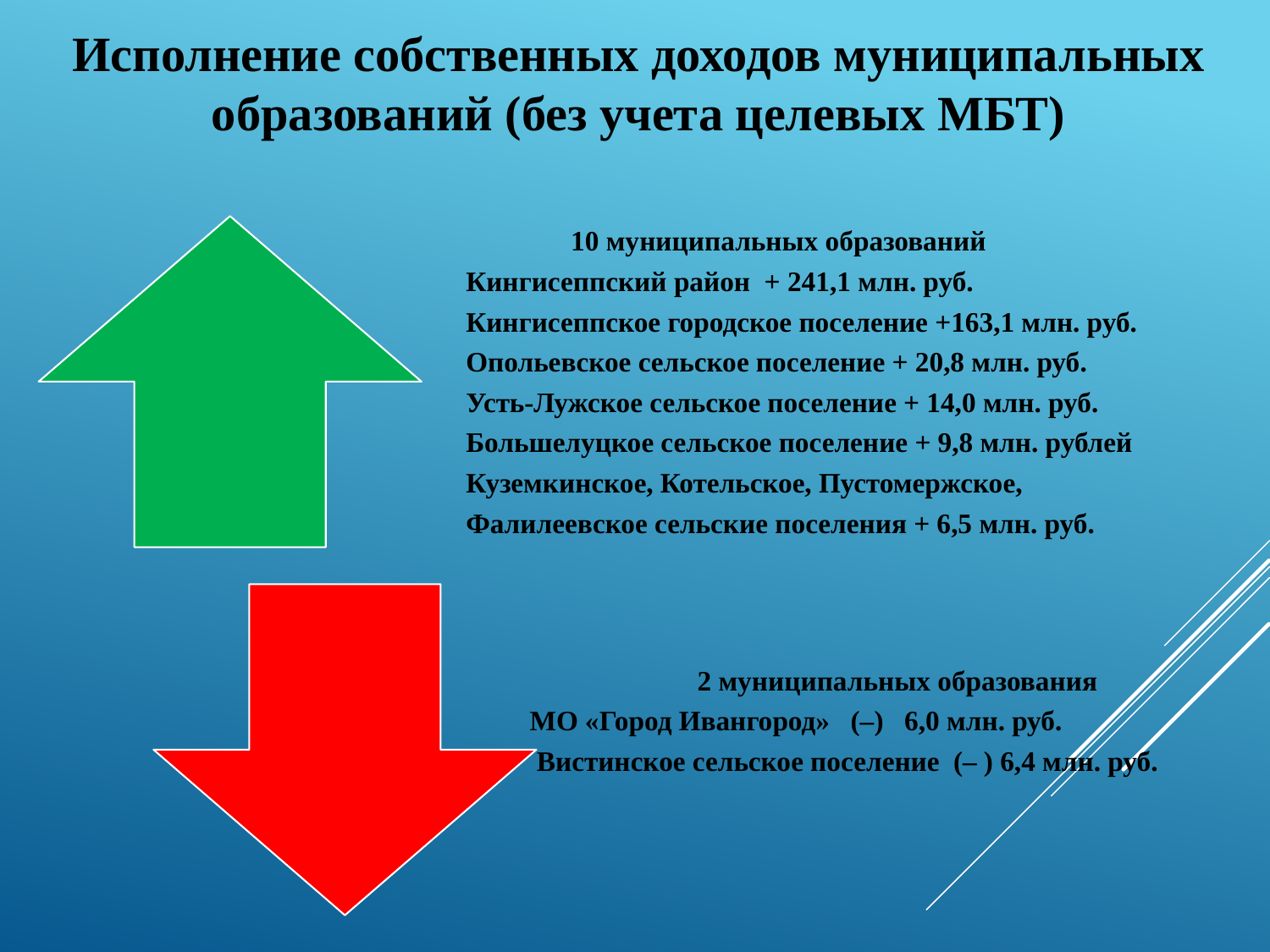

Исполнение собственных доходов муниципальных образований (без учета целевых МБТ)
                                   10 муниципальных образований
                    Кингисеппский район  + 241,1 млн. руб.
                    Кингисеппское городское поселение +163,1 млн. руб.
                    Опольевское сельское поселение + 20,8 млн. руб.
                    Усть-Лужское сельское поселение + 14,0 млн. руб.
                    Большелуцкое сельское поселение + 9,8 млн. рублей
                    Куземкинское, Котельское, Пустомержское,
                    Фалилеевское сельские поселения + 6,5 млн. руб.
                        2 муниципальных образования
МО «Город Ивангород»   (–)   6,0 млн. руб.
 Вистинское сельское поселение  (– ) 6,4 млн. руб.